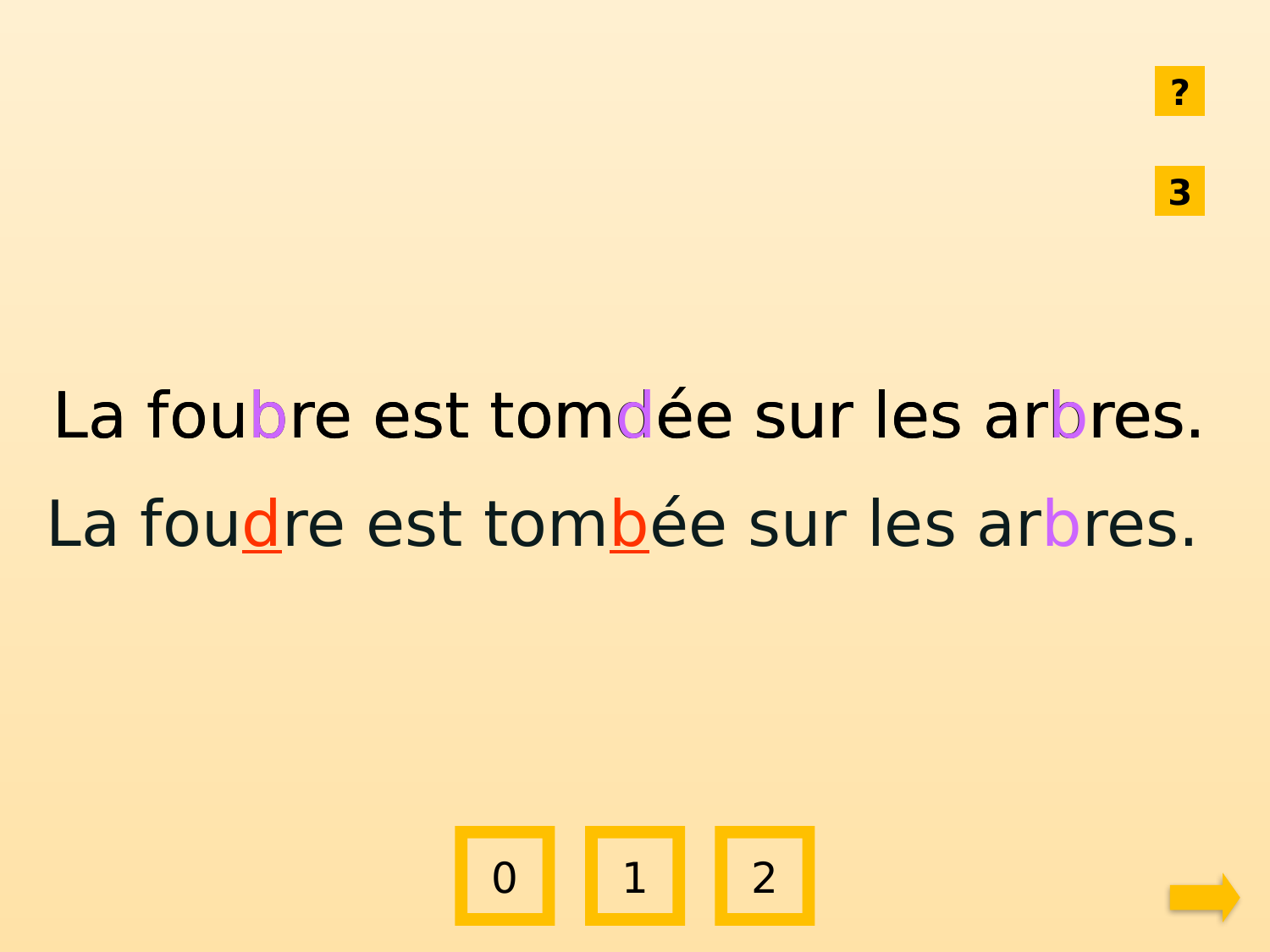

?
3
La foubre est tomdée sur les arbres.
La foubre est tomdée sur les arbres.
La foudre est tombée sur les arbres.
0
1
2